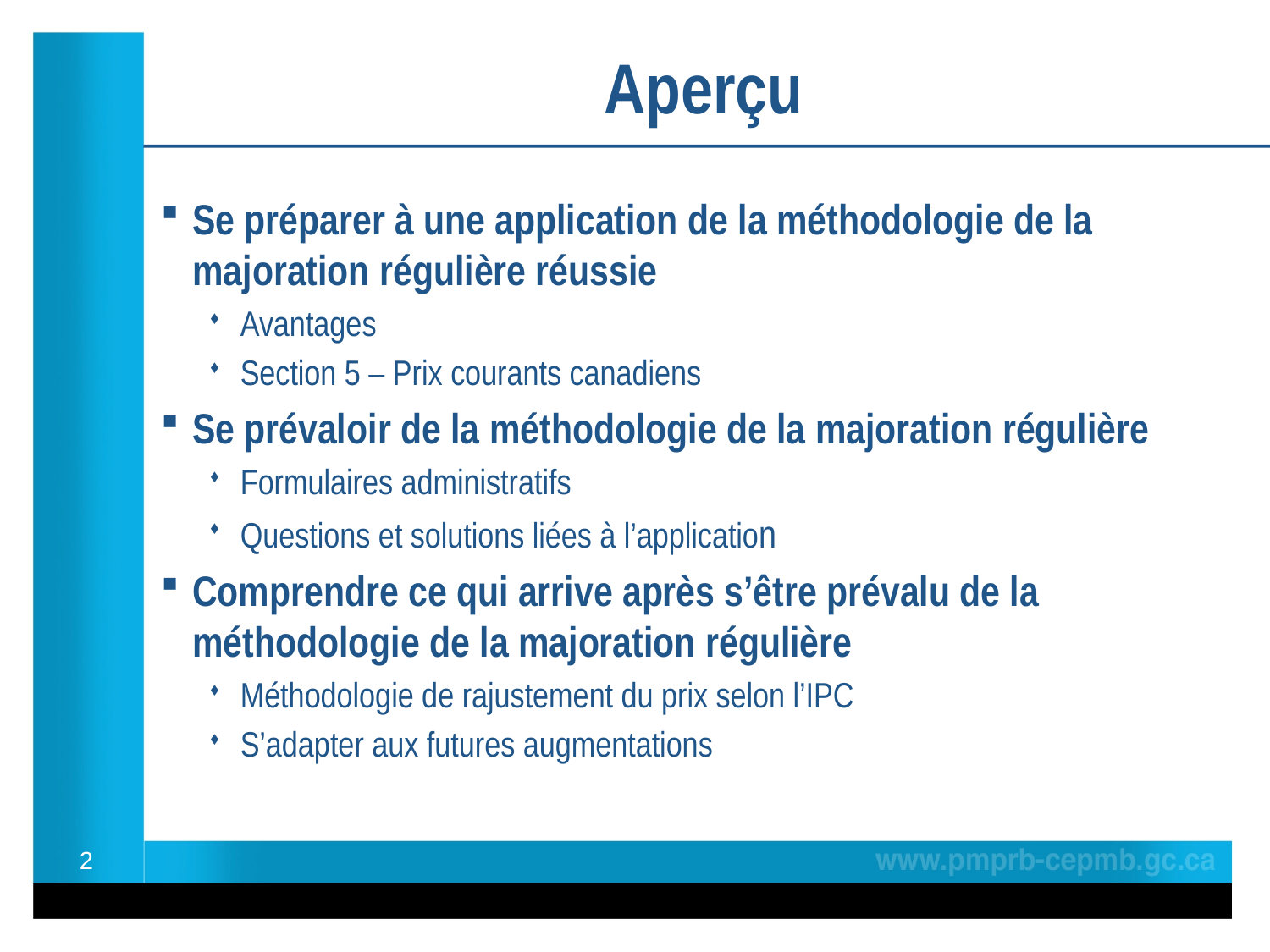

Aperçu

Se préparer à une application de la méthodologie de la majoration régulière réussie
Avantages
Section 5 – Prix courants canadiens
Se prévaloir de la méthodologie de la majoration régulière
Formulaires administratifs
Questions et solutions liées à l’application
Comprendre ce qui arrive après s’être prévalu de la méthodologie de la majoration régulière
Méthodologie de rajustement du prix selon l’IPC
S’adapter aux futures augmentations

2